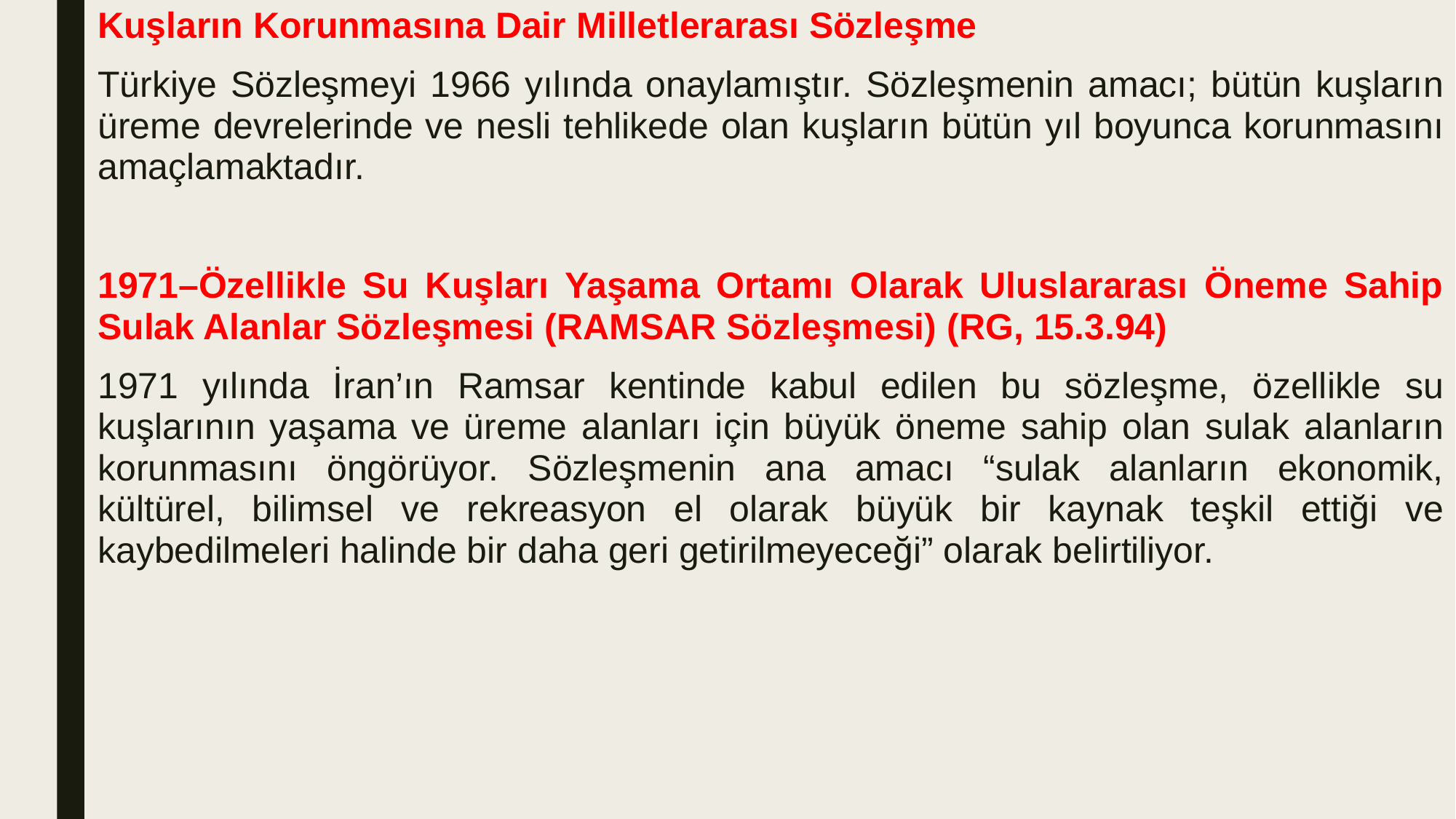

Kuşların Korunmasına Dair Milletlerarası Sözleşme
Türkiye Sözleşmeyi 1966 yılında onaylamıştır. Sözleşmenin amacı; bütün kuşların üreme devrelerinde ve nesli tehlikede olan kuşların bütün yıl boyunca korunmasını amaçlamaktadır.

1971–Özellikle Su Kuşları Yaşama Ortamı Olarak Uluslararası Öneme Sahip Sulak Alanlar Sözleşmesi (RAMSAR Sözleşmesi) (RG, 15.3.94)
1971 yılında İran’ın Ramsar kentinde kabul edilen bu sözleşme, özellikle su kuşlarının yaşama ve üreme alanları için büyük öneme sahip olan sulak alanların korunmasını öngörüyor. Sözleşmenin ana amacı “sulak alanların ekonomik, kültürel, bilimsel ve rekreasyon el olarak büyük bir kaynak teşkil ettiği ve kaybedilmeleri halinde bir daha geri getirilmeyeceği” olarak belirtiliyor.